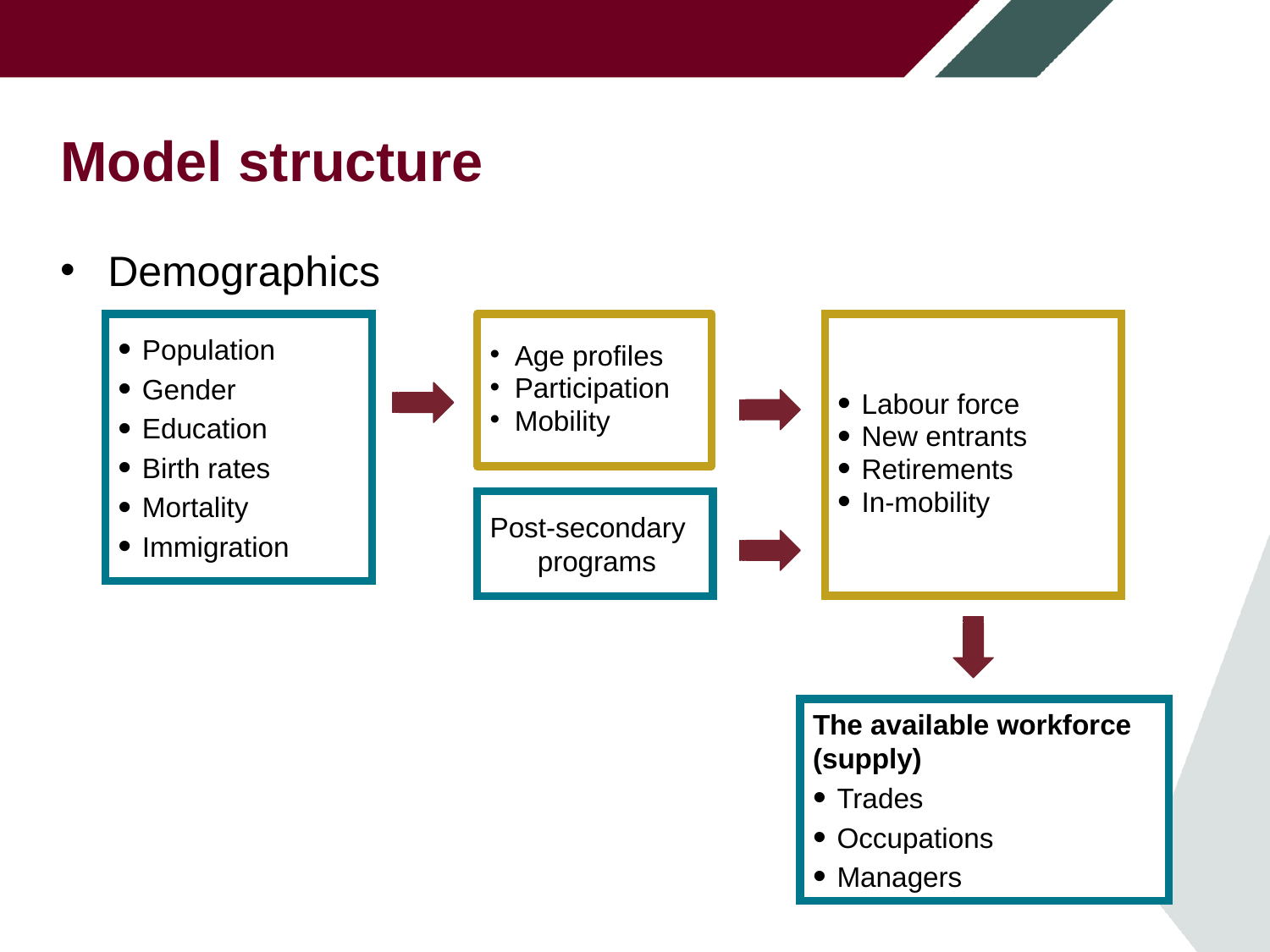

# Model structure
Demographics
Population
Gender
Education
Birth rates
Mortality
Immigration
Age profiles
Participation
Mobility
Labour force
New entrants
Retirements
In-mobility

Post-secondary programs

The available workforce (supply)
Trades
Occupations
Managers